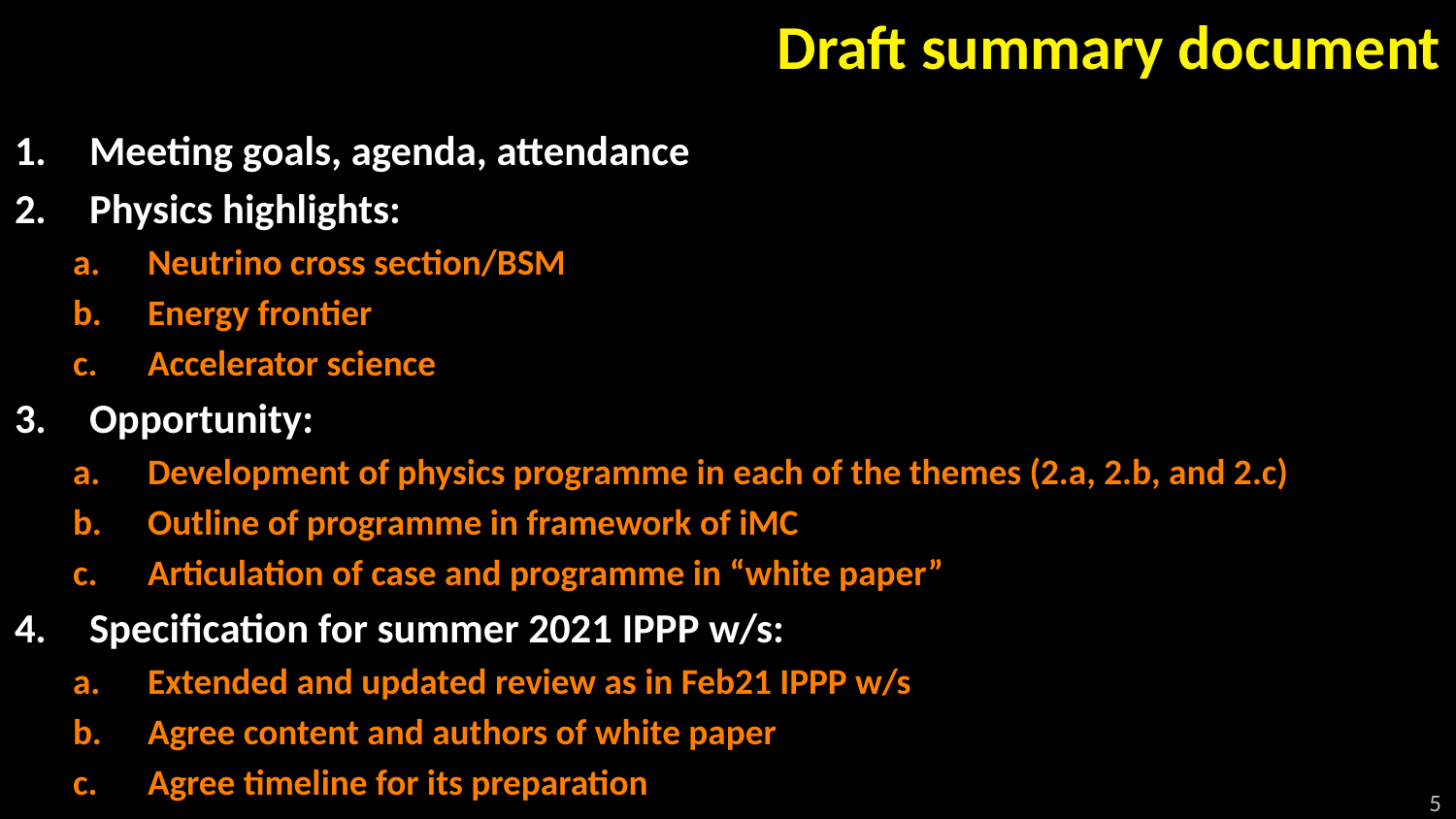

# Draft summary document
Meeting goals, agenda, attendance
Physics highlights:
Neutrino cross section/BSM
Energy frontier
Accelerator science
Opportunity:
Development of physics programme in each of the themes (2.a, 2.b, and 2.c)
Outline of programme in framework of iMC
Articulation of case and programme in “white paper”
Specification for summer 2021 IPPP w/s:
Extended and updated review as in Feb21 IPPP w/s
Agree content and authors of white paper
Agree timeline for its preparation
5